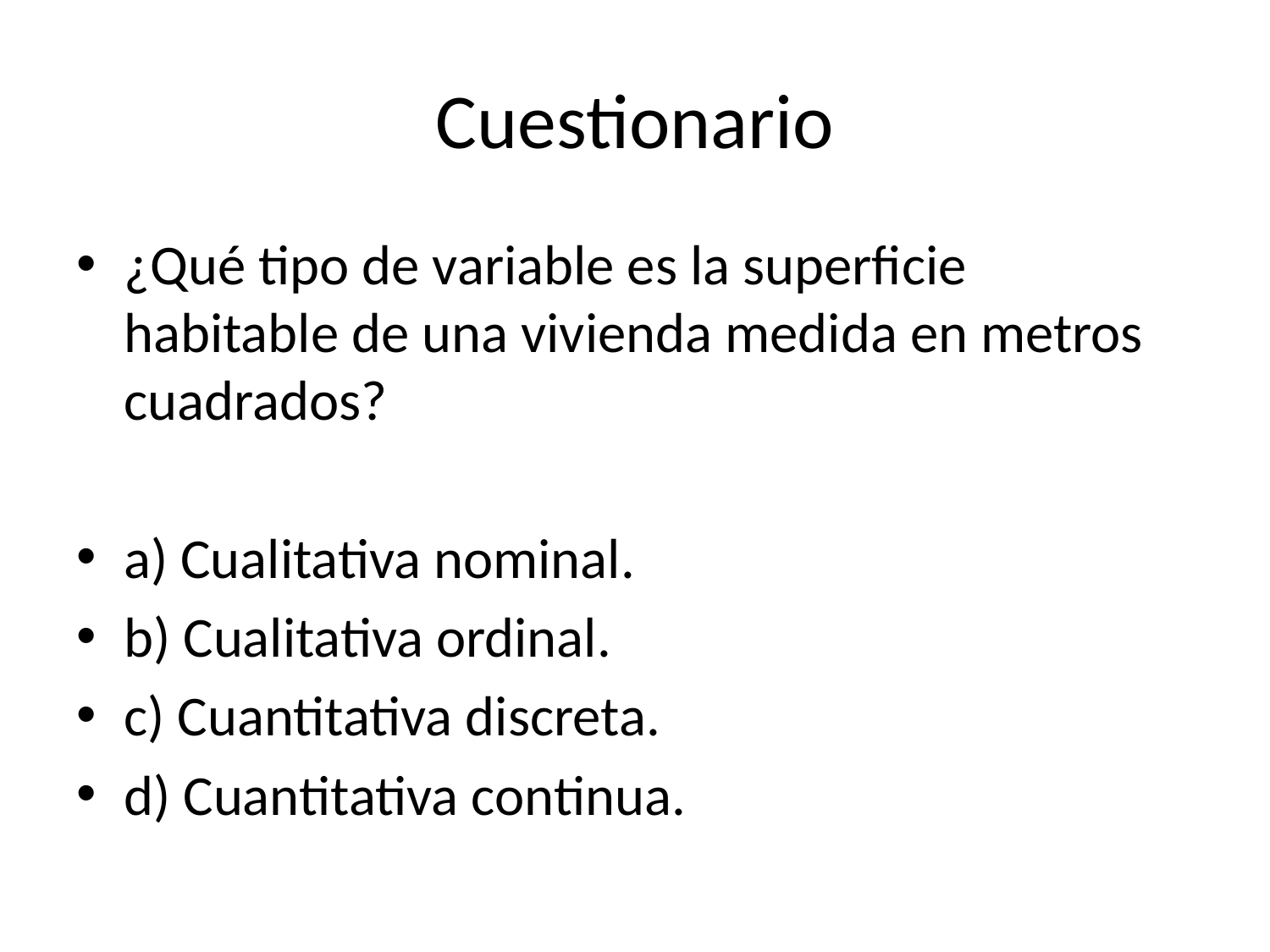

# Cuestionario
¿Qué tipo de variable es la superficie habitable de una vivienda medida en metros cuadrados?

a) Cualitativa nominal.
b) Cualitativa ordinal.
c) Cuantitativa discreta.
d) Cuantitativa continua.